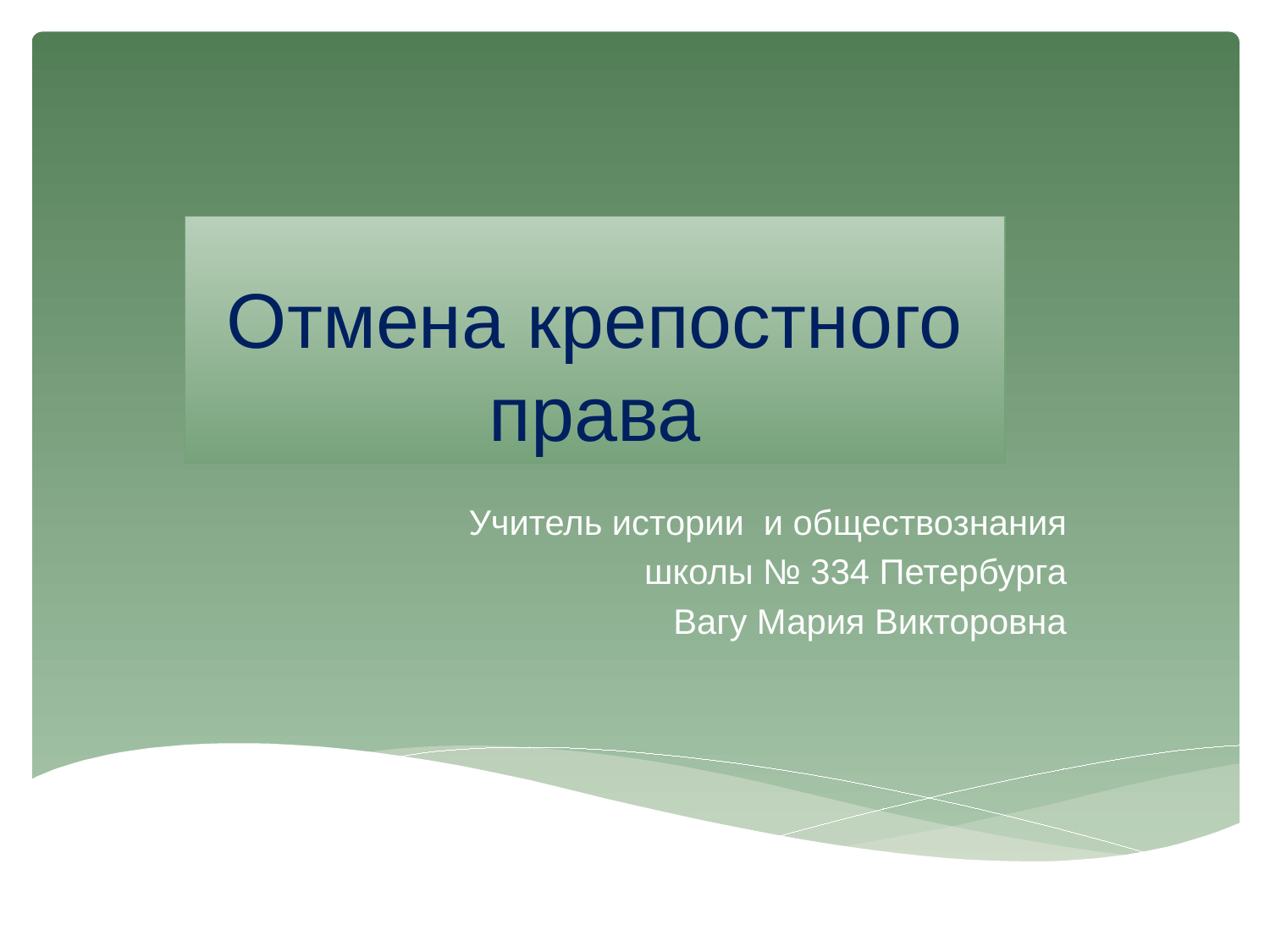

# Отмена крепостного права
Учитель истории  и обществознания
 школы № 334 Петербурга
 Вагу Мария Викторовна